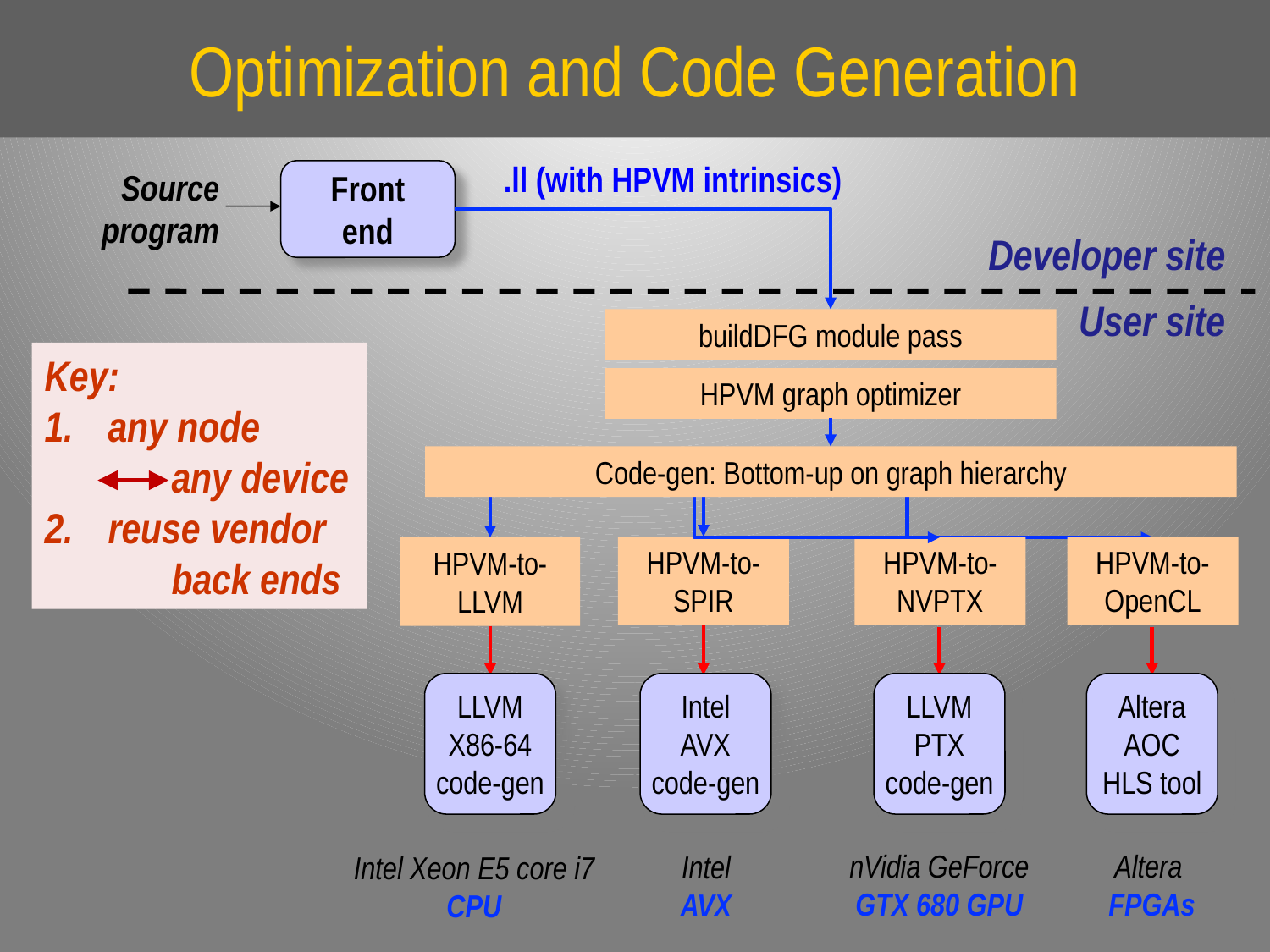

# Optimization and Code Generation
.ll (with HPVM intrinsics)
Source
program
Front
end

Developer site
User site

buildDFG module pass
Key:
any node
	any device
reuse vendor
	back ends
HPVM graph optimizer
Code-gen: Bottom-up on graph hierarchy
HPVM-to-
SPIR
HPVM-to-
NVPTX
HPVM-to-
OpenCL
HPVM-to-
LLVM
LLVM
X86-64
code-gen
Intel
AVX
code-gen
LLVM
PTX
code-gen
Altera
AOC
HLS tool
nVidia GeForce
GTX 680 GPU
Altera
FPGAs
Intel
AVX
Intel Xeon E5 core i7
CPU